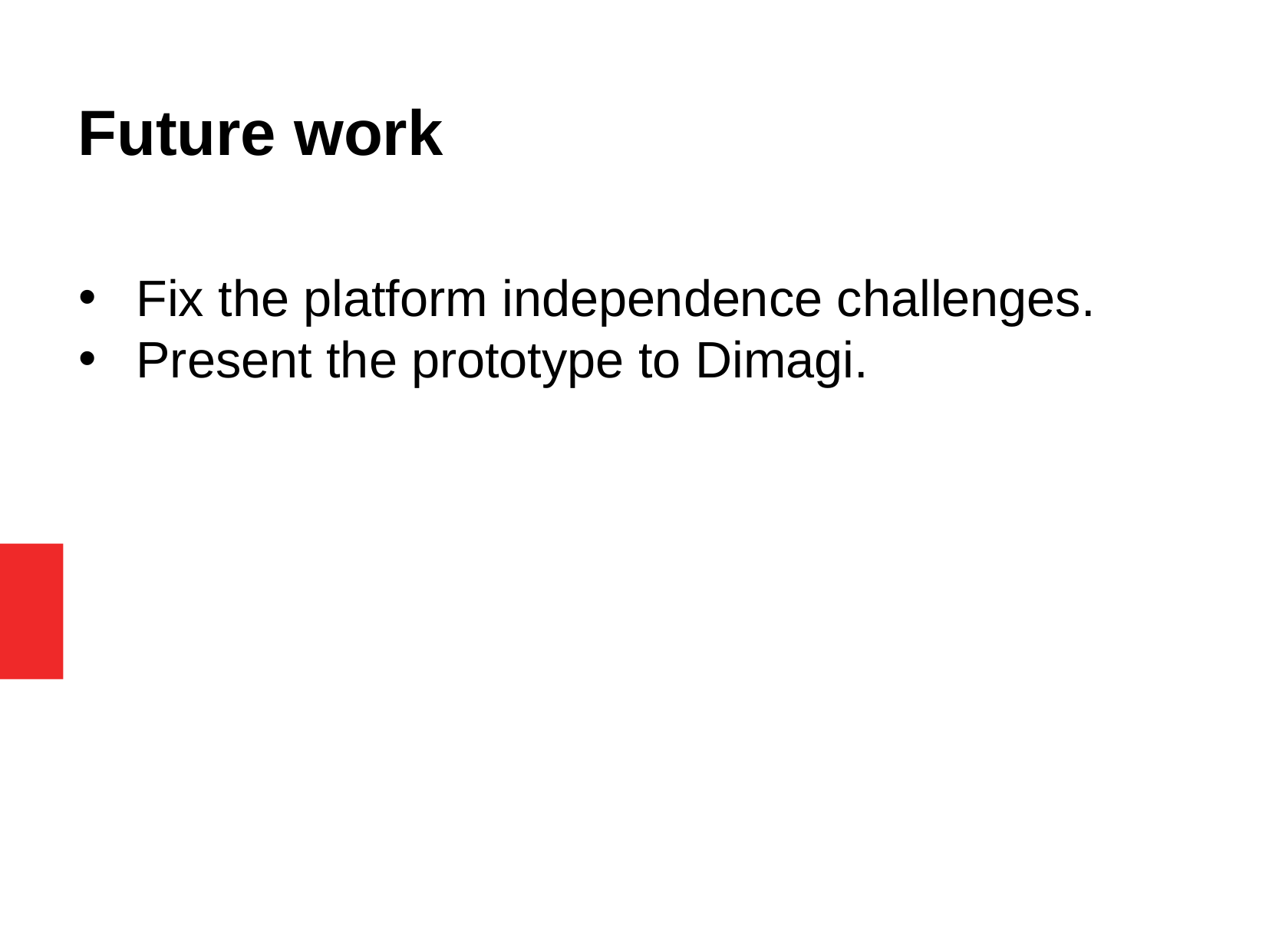

Future work
Fix the platform independence challenges.
Present the prototype to Dimagi.